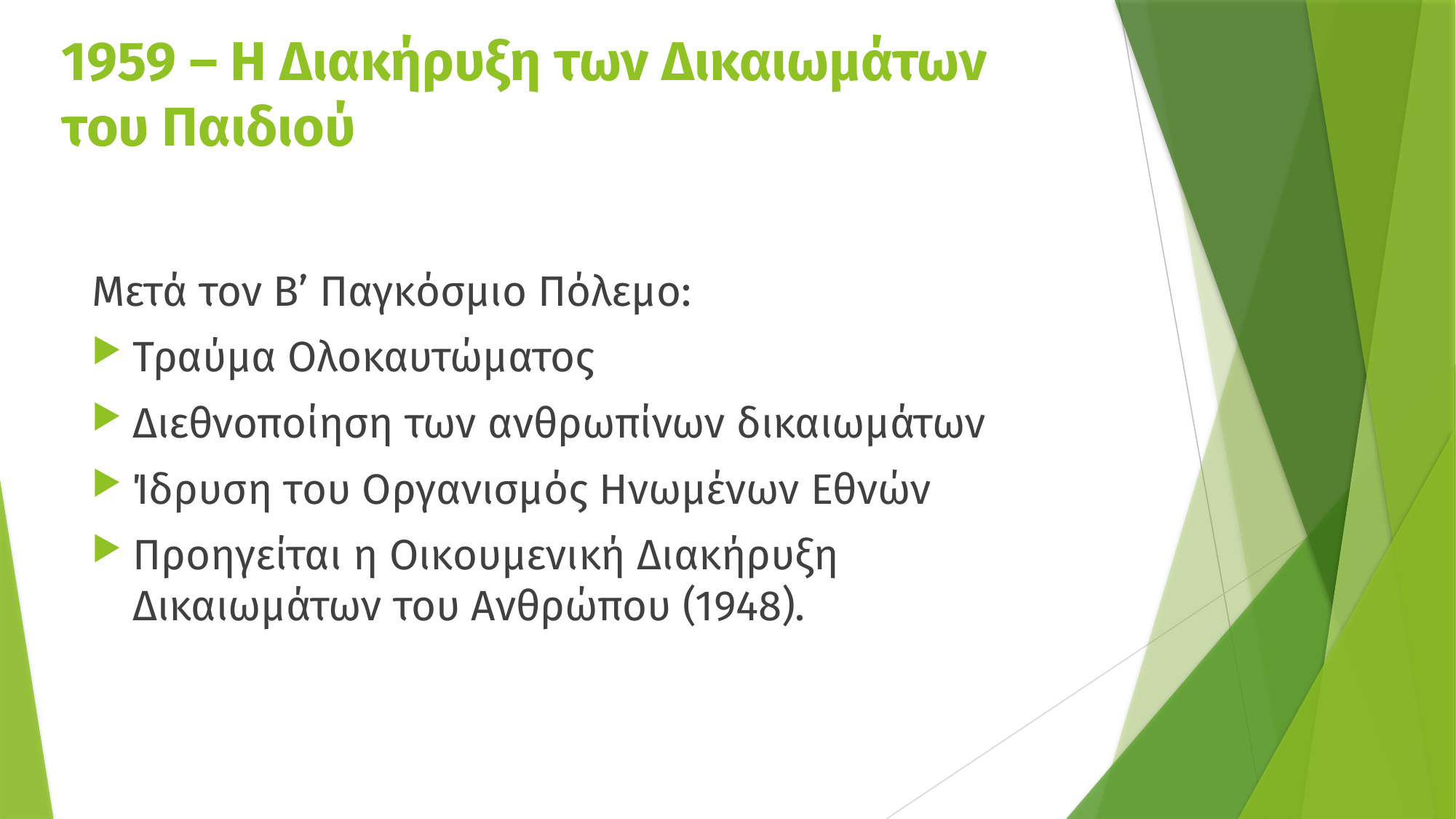

# 1959 – Η Διακήρυξη των Δικαιωμάτων του Παιδιού
Μετά τον Β’ Παγκόσμιο Πόλεμο:
Τραύμα Ολοκαυτώματος
Διεθνοποίηση των ανθρωπίνων δικαιωμάτων
Ίδρυση του Οργανισμός Ηνωμένων Εθνών
Προηγείται η Οικουμενική Διακήρυξη Δικαιωμάτων του Ανθρώπου (1948).